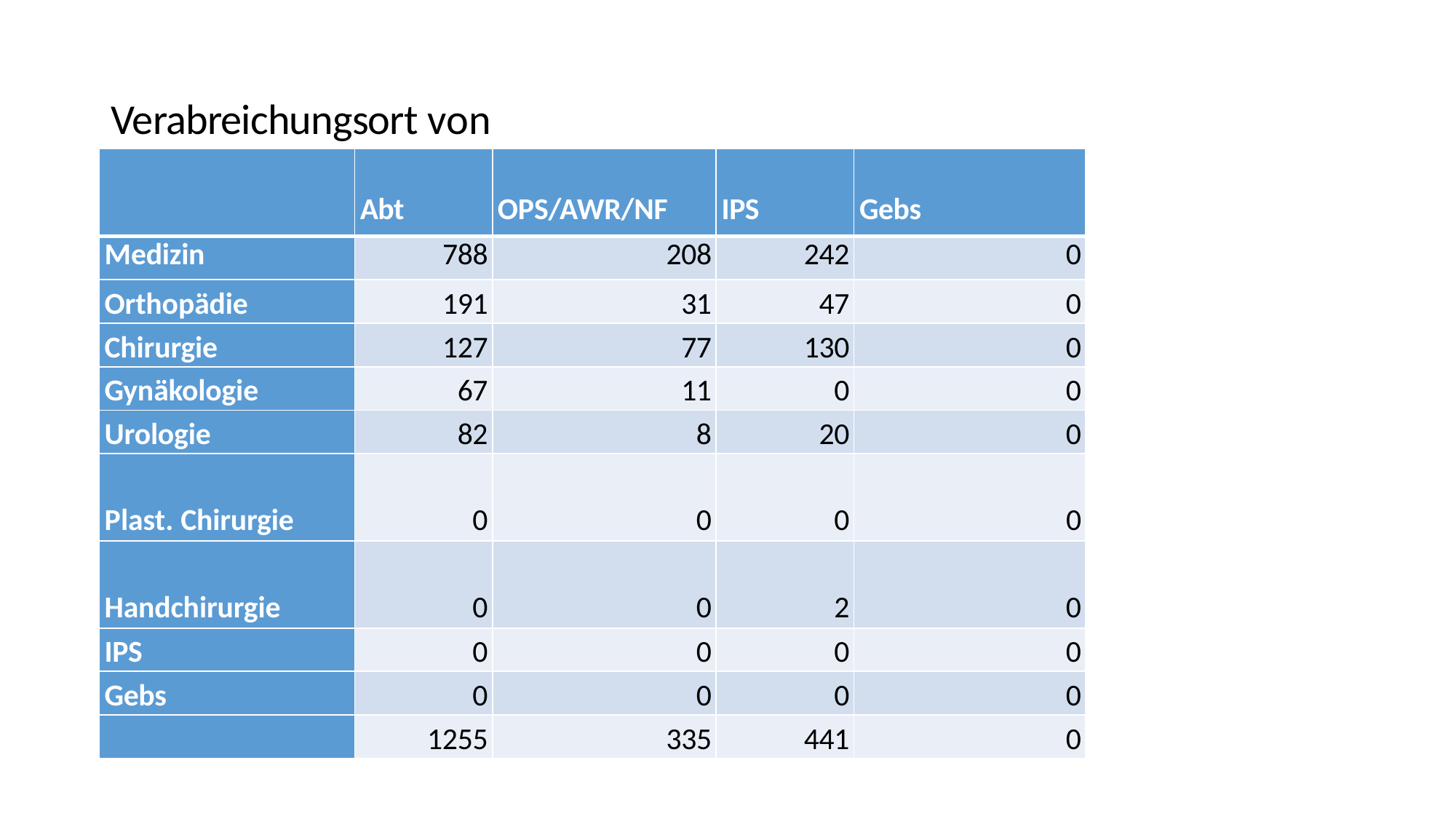

# Verabreichungsort von Blutkonserven
|  | Abt | OPS/AWR/NF | IPS | Gebs |
| --- | --- | --- | --- | --- |
| Medizin | 788 | 208 | 242 | 0 |
| Orthopädie | 191 | 31 | 47 | 0 |
| Chirurgie | 127 | 77 | 130 | 0 |
| Gynäkologie | 67 | 11 | 0 | 0 |
| Urologie | 82 | 8 | 20 | 0 |
| Plast. Chirurgie | 0 | 0 | 0 | 0 |
| Handchirurgie | 0 | 0 | 2 | 0 |
| IPS | 0 | 0 | 0 | 0 |
| Gebs | 0 | 0 | 0 | 0 |
|  | 1255 | 335 | 441 | 0 |